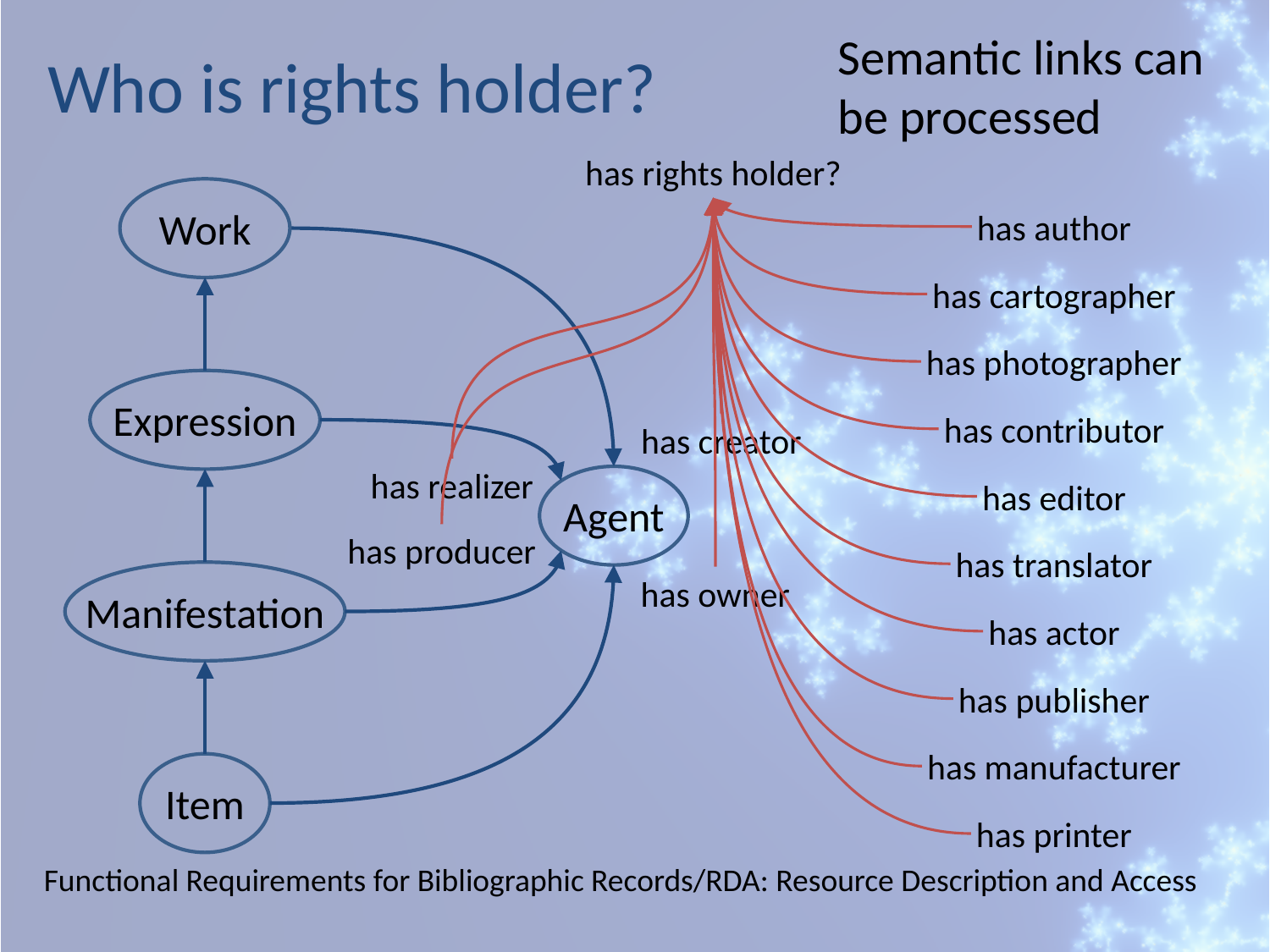

Semantic links can be processed
Who is rights holder?
has rights holder?

Work
has author
has creator
has cartographer
has photographer

Expression
has contributor
has realizer

Agent
has editor
has producer
has translator

Manifestation
has owner
has actor
has publisher
has manufacturer

Item
has printer
Functional Requirements for Bibliographic Records/RDA: Resource Description and Access